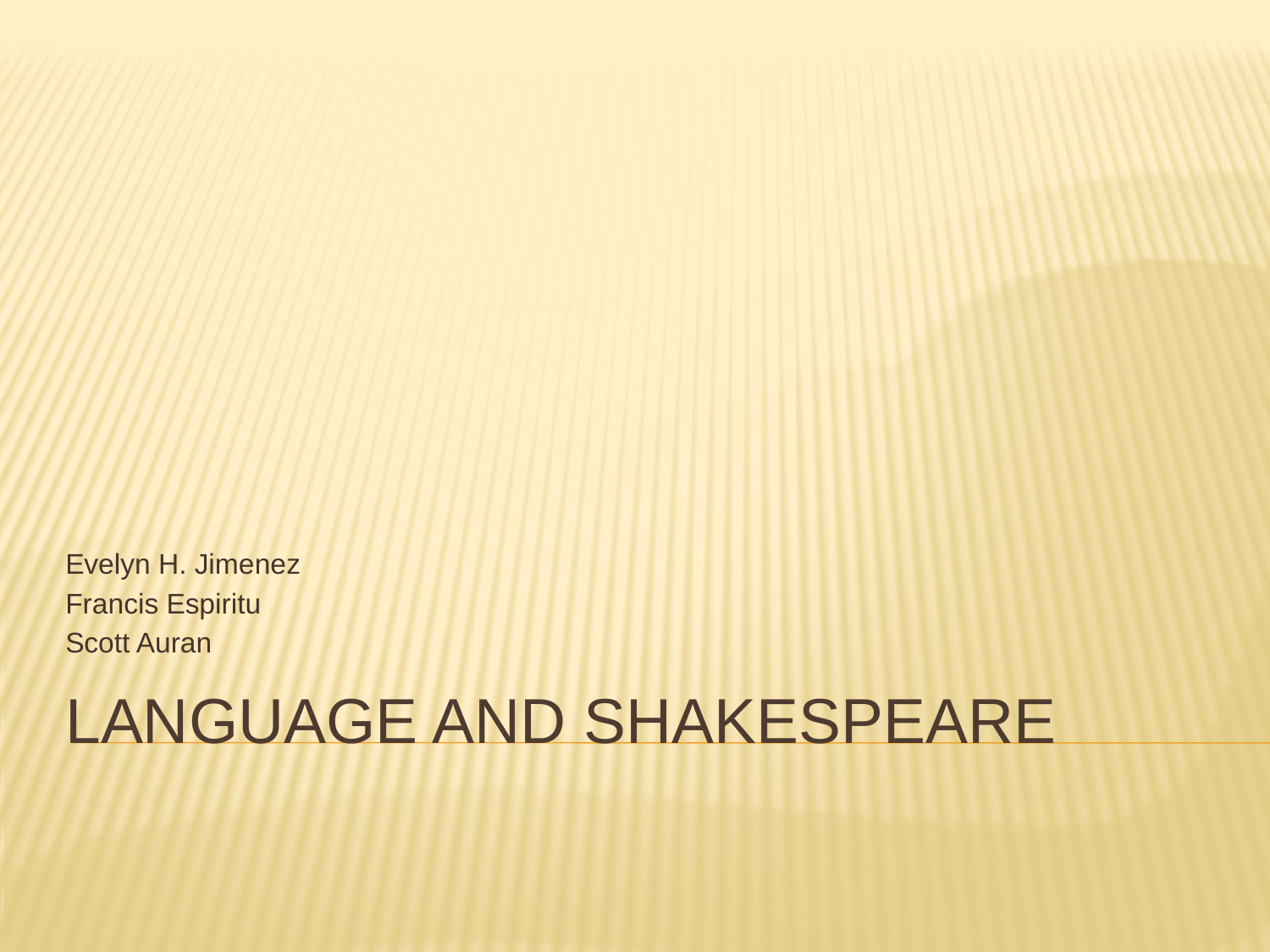

Evelyn H. Jimenez
Francis Espiritu
Scott Auran

# Language and Shakespeare